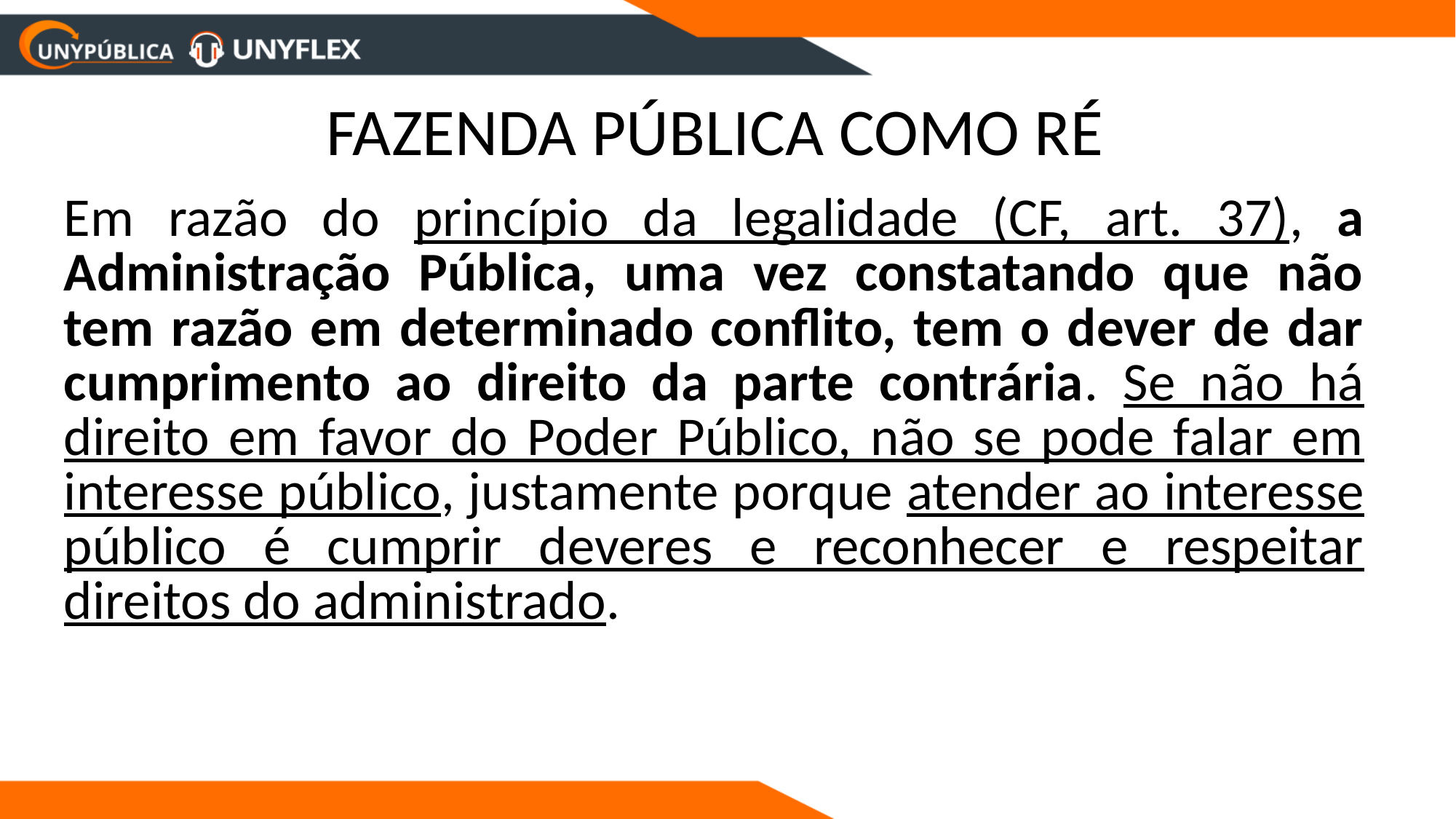

FAZENDA PÚBLICA COMO RÉ
Em razão do princípio da legalidade (CF, art. 37), a Administração Pública, uma vez constatando que não tem razão em determinado conflito, tem o dever de dar cumprimento ao direito da parte contrária. Se não há direito em favor do Poder Público, não se pode falar em interesse público, justamente porque atender ao interesse público é cumprir deveres e reconhecer e respeitar direitos do administrado.